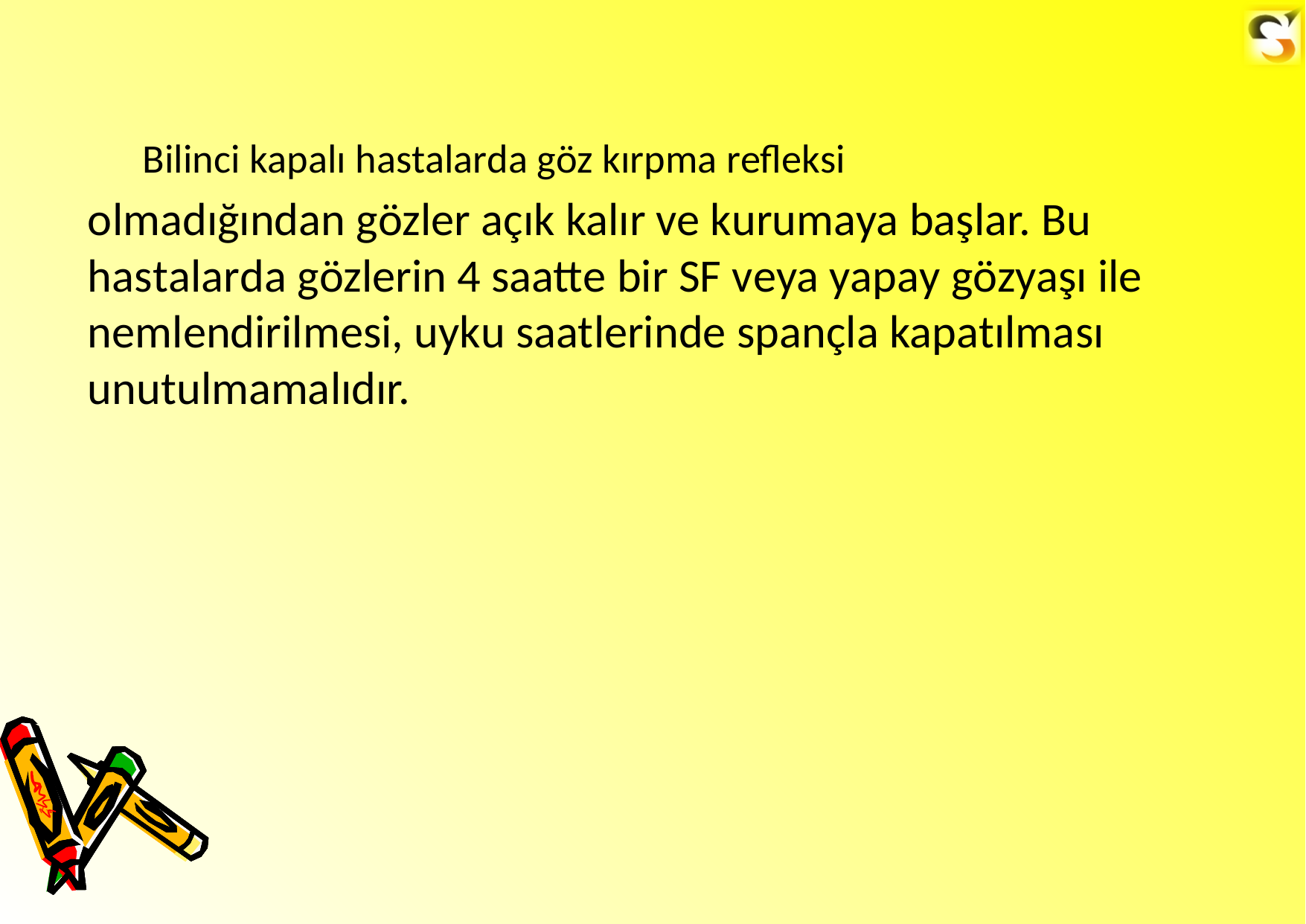

Bilinci kapalı hastalarda göz kırpma refleksi
olmadığından gözler açık kalır ve kurumaya başlar. Bu hastalarda gözlerin 4 saatte bir SF veya yapay gözyaşı ile nemlendirilmesi, uyku saatlerinde spançla kapatılması unutulmamalıdır.